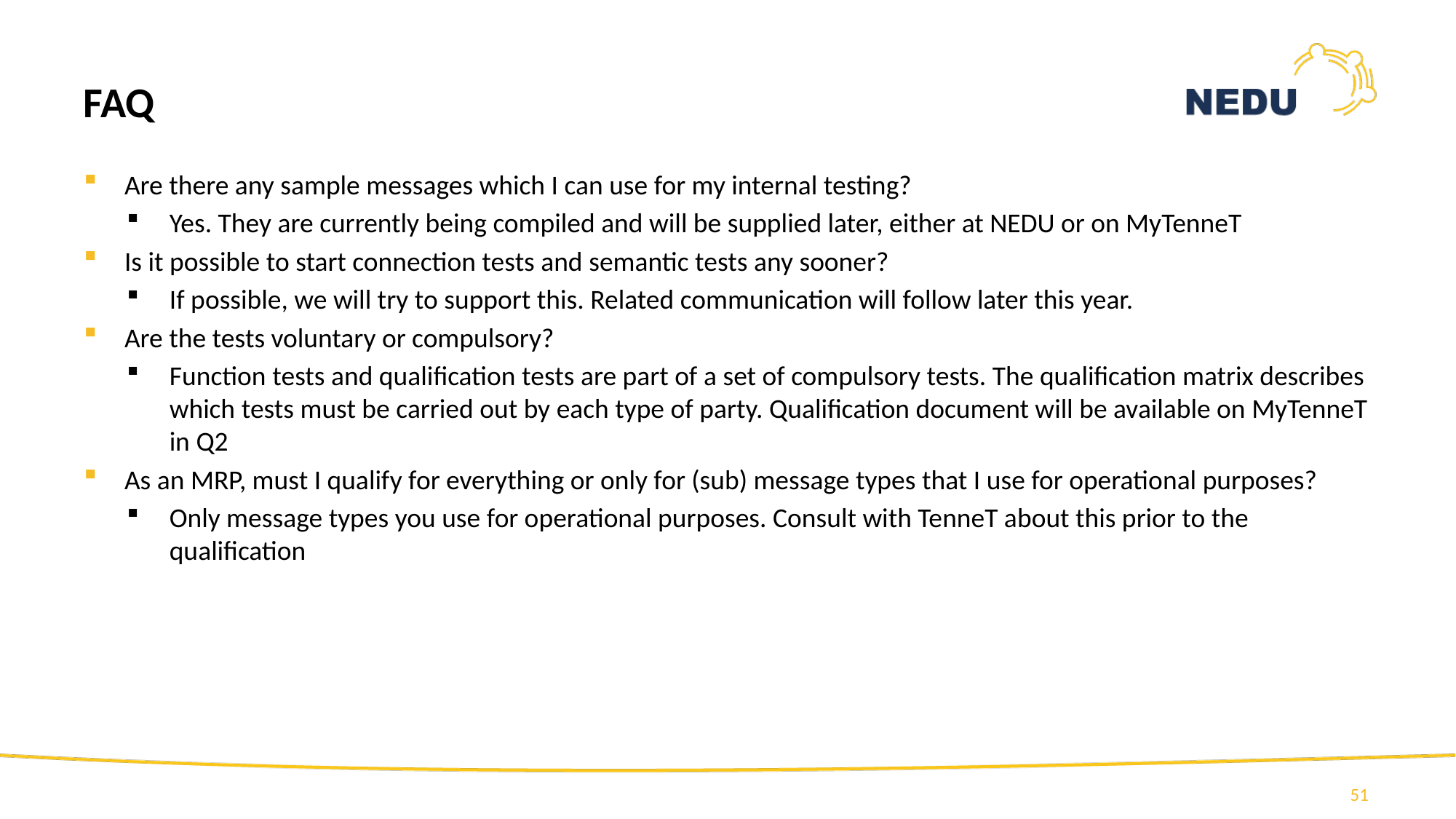

FAQ
Are there any sample messages which I can use for my internal testing?
Yes. They are currently being compiled and will be supplied later, either at NEDU or on MyTenneT
Is it possible to start connection tests and semantic tests any sooner?
If possible, we will try to support this. Related communication will follow later this year.
Are the tests voluntary or compulsory?
Function tests and qualification tests are part of a set of compulsory tests. The qualification matrix describes which tests must be carried out by each type of party. Qualification document will be available on MyTenneT in Q2
As an MRP, must I qualify for everything or only for (sub) message types that I use for operational purposes?
Only message types you use for operational purposes. Consult with TenneT about this prior to the qualification

51